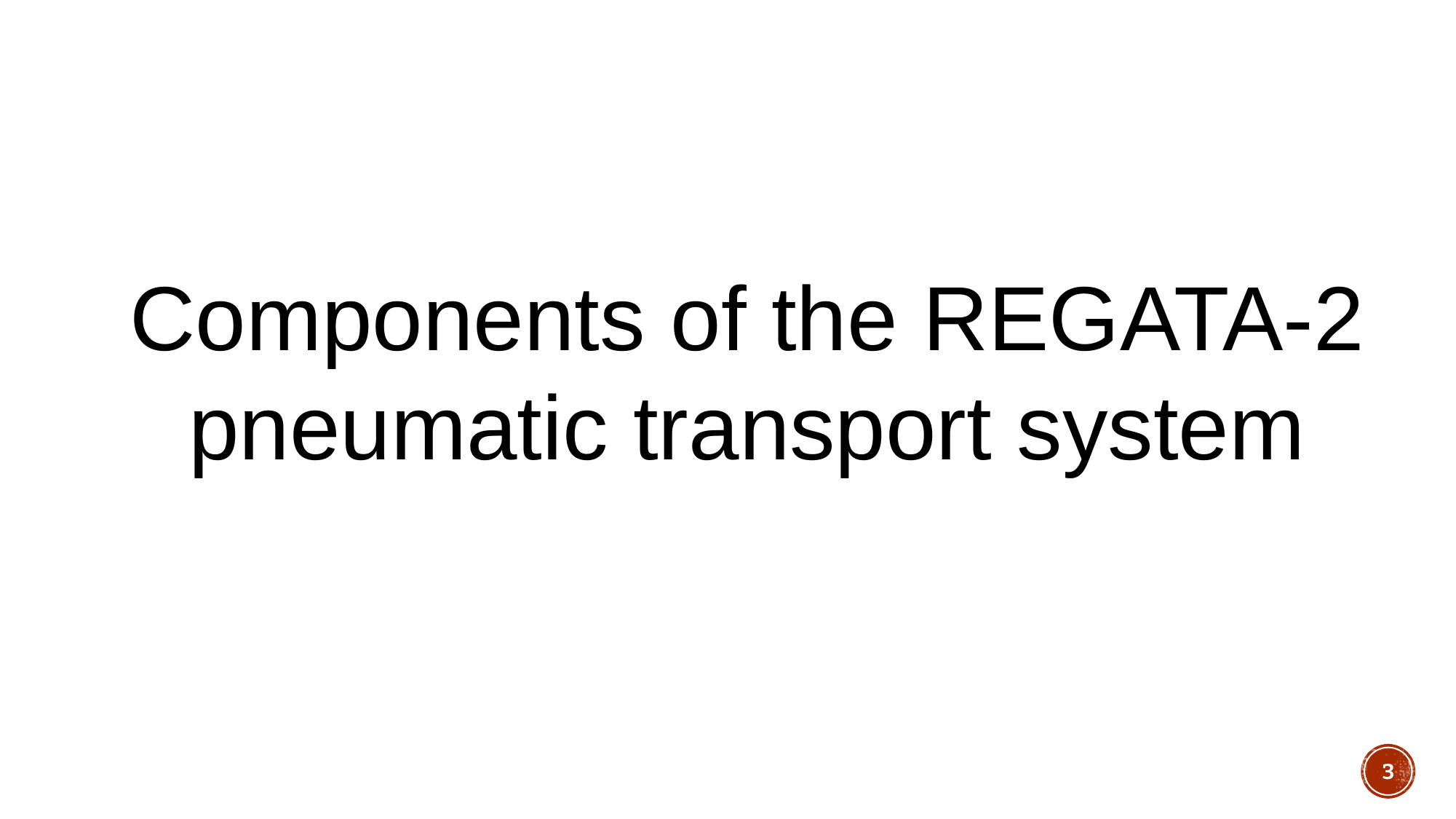

Components of the REGATA-2 pneumatic transport system
3